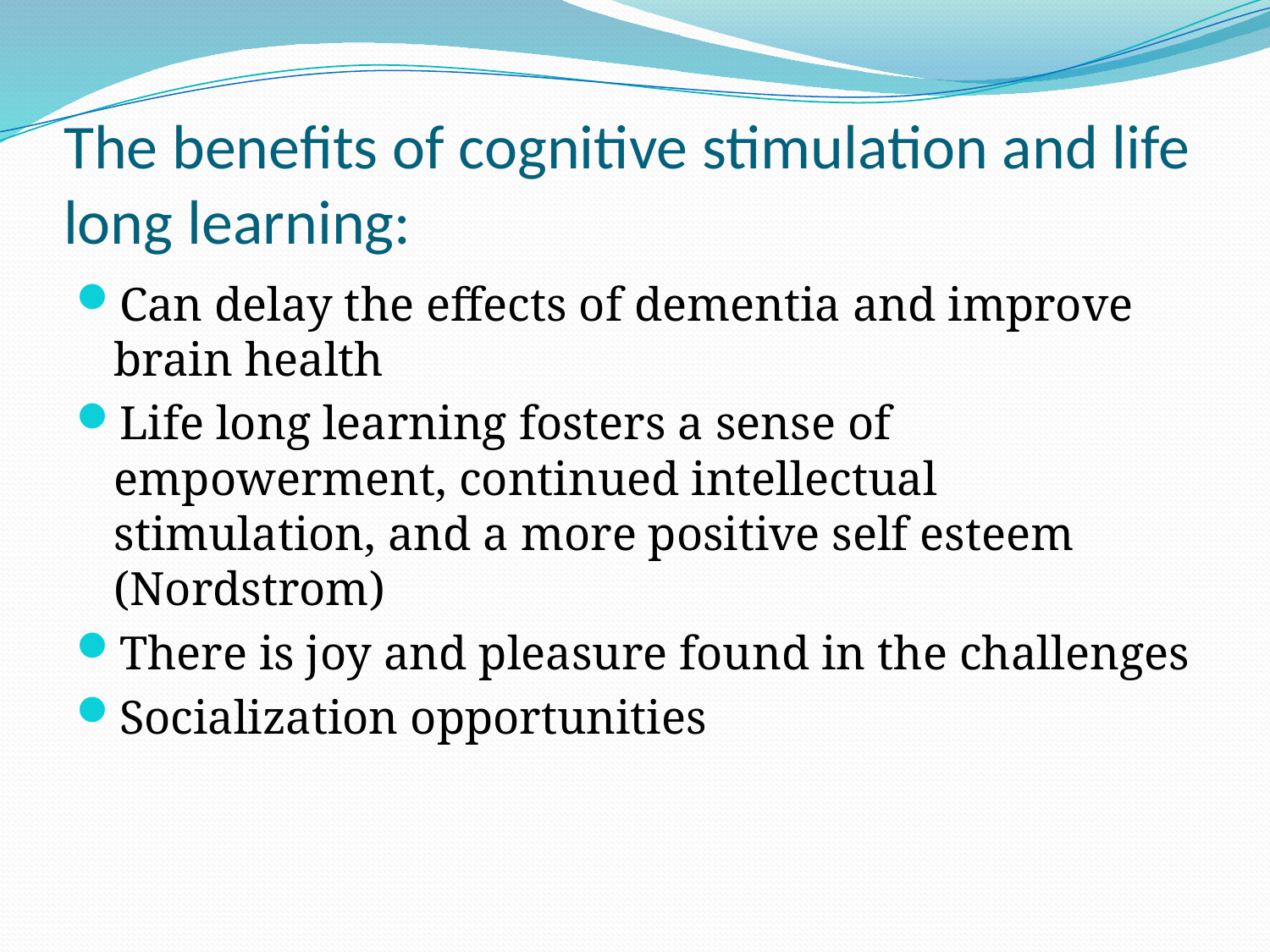

# The benefits of cognitive stimulation and life long learning:
Can delay the effects of dementia and improve brain health
Life long learning fosters a sense of empowerment, continued intellectual stimulation, and a more positive self esteem (Nordstrom)
There is joy and pleasure found in the challenges
Socialization opportunities